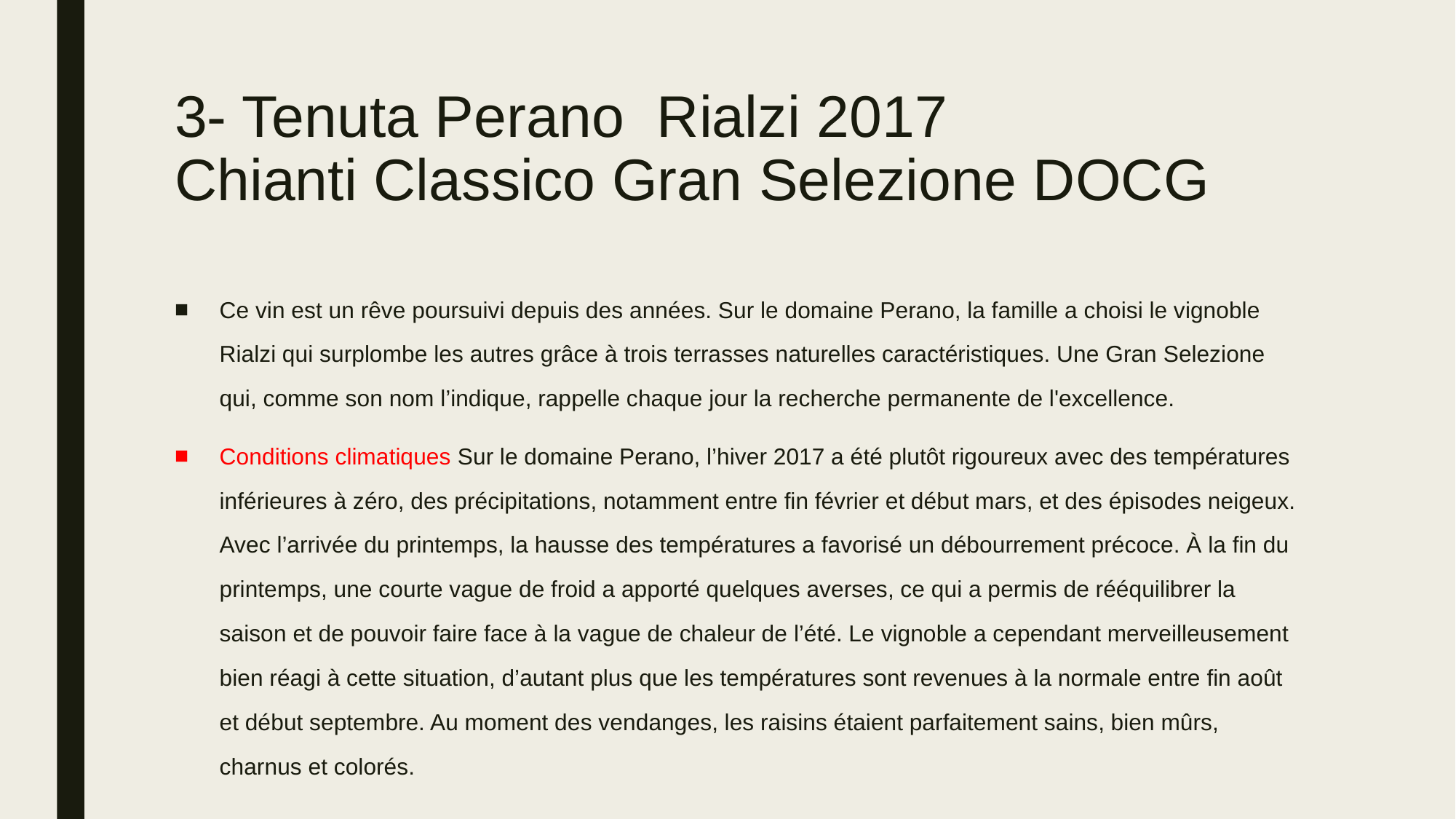

# 3- Tenuta Perano  Rialzi 2017 Chianti Classico Gran Selezione DOCG
Ce vin est un rêve poursuivi depuis des années. Sur le domaine Perano, la famille a choisi le vignoble Rialzi qui surplombe les autres grâce à trois terrasses naturelles caractéristiques. Une Gran Selezione qui, comme son nom l’indique, rappelle chaque jour la recherche permanente de l'excellence.
Conditions climatiques Sur le domaine Perano, l’hiver 2017 a été plutôt rigoureux avec des températures inférieures à zéro, des précipitations, notamment entre fin février et début mars, et des épisodes neigeux. Avec l’arrivée du printemps, la hausse des températures a favorisé un débourrement précoce. À la fin du printemps, une courte vague de froid a apporté quelques averses, ce qui a permis de rééquilibrer la saison et de pouvoir faire face à la vague de chaleur de l’été. Le vignoble a cependant merveilleusement bien réagi à cette situation, d’autant plus que les températures sont revenues à la normale entre fin août et début septembre. Au moment des vendanges, les raisins étaient parfaitement sains, bien mûrs, charnus et colorés.